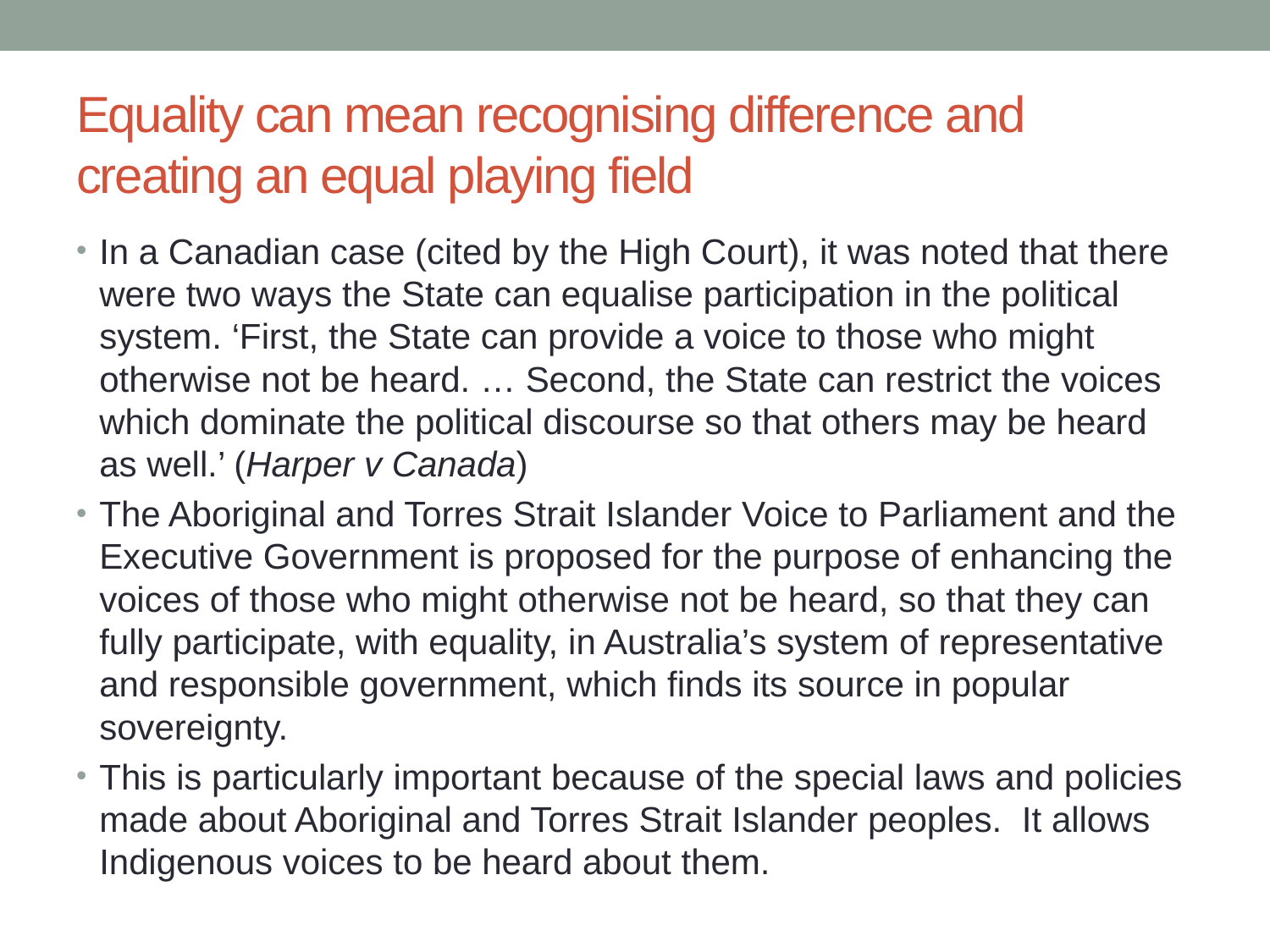

# Equality can mean recognising difference and creating an equal playing field
In a Canadian case (cited by the High Court), it was noted that there were two ways the State can equalise participation in the political system. ‘First, the State can provide a voice to those who might otherwise not be heard. … Second, the State can restrict the voices which dominate the political discourse so that others may be heard as well.’ (Harper v Canada)
The Aboriginal and Torres Strait Islander Voice to Parliament and the Executive Government is proposed for the purpose of enhancing the voices of those who might otherwise not be heard, so that they can fully participate, with equality, in Australia’s system of representative and responsible government, which finds its source in popular sovereignty.
This is particularly important because of the special laws and policies made about Aboriginal and Torres Strait Islander peoples.  It allows Indigenous voices to be heard about them.